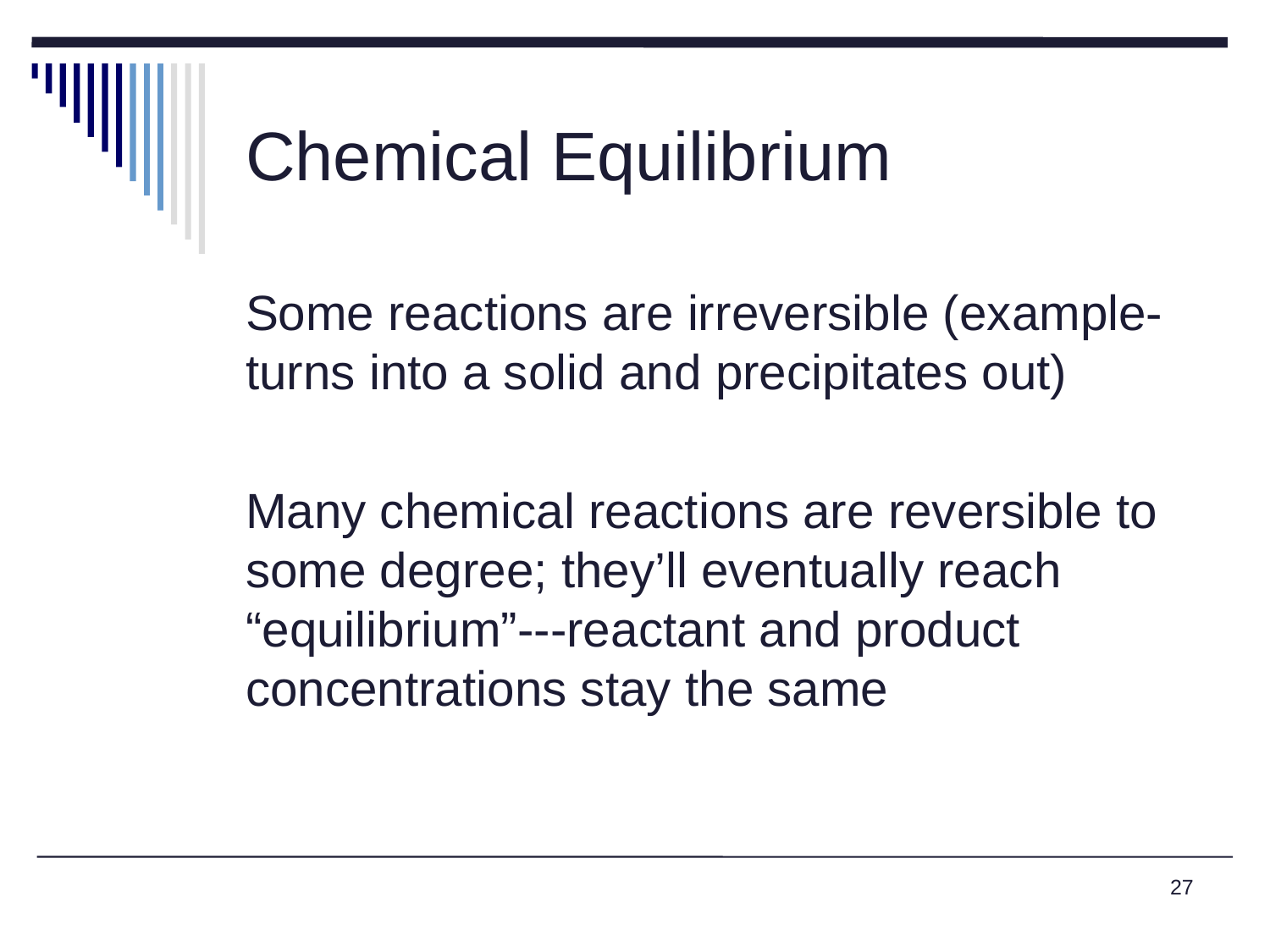

# Chemical Equilibrium
Some reactions are irreversible (example-turns into a solid and precipitates out)

Many chemical reactions are reversible to some degree; they’ll eventually reach  “equilibrium”---reactant and product concentrations stay the same
27